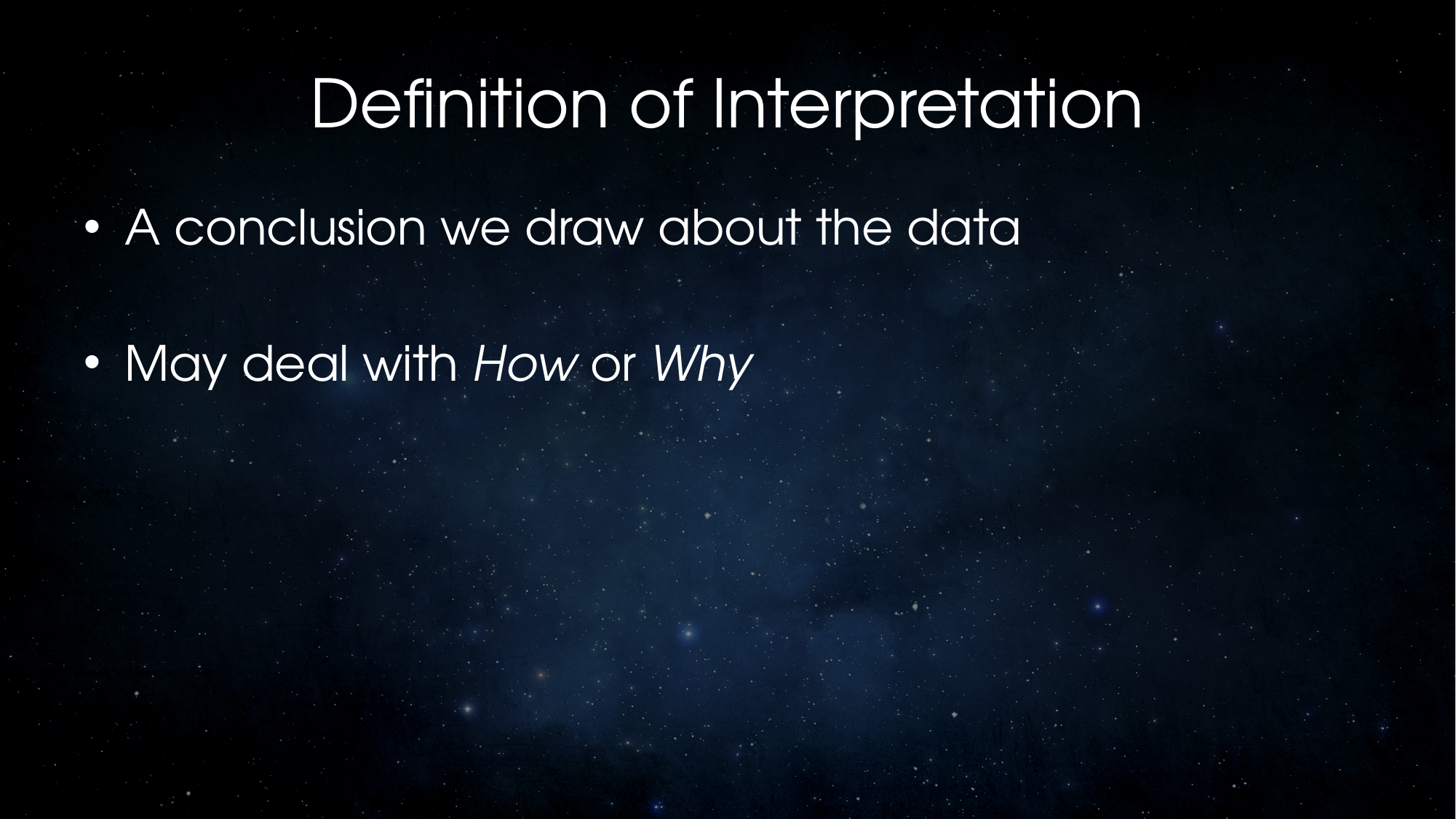

# Definition of Interpretation
A conclusion we draw about the data

May deal with How or Why